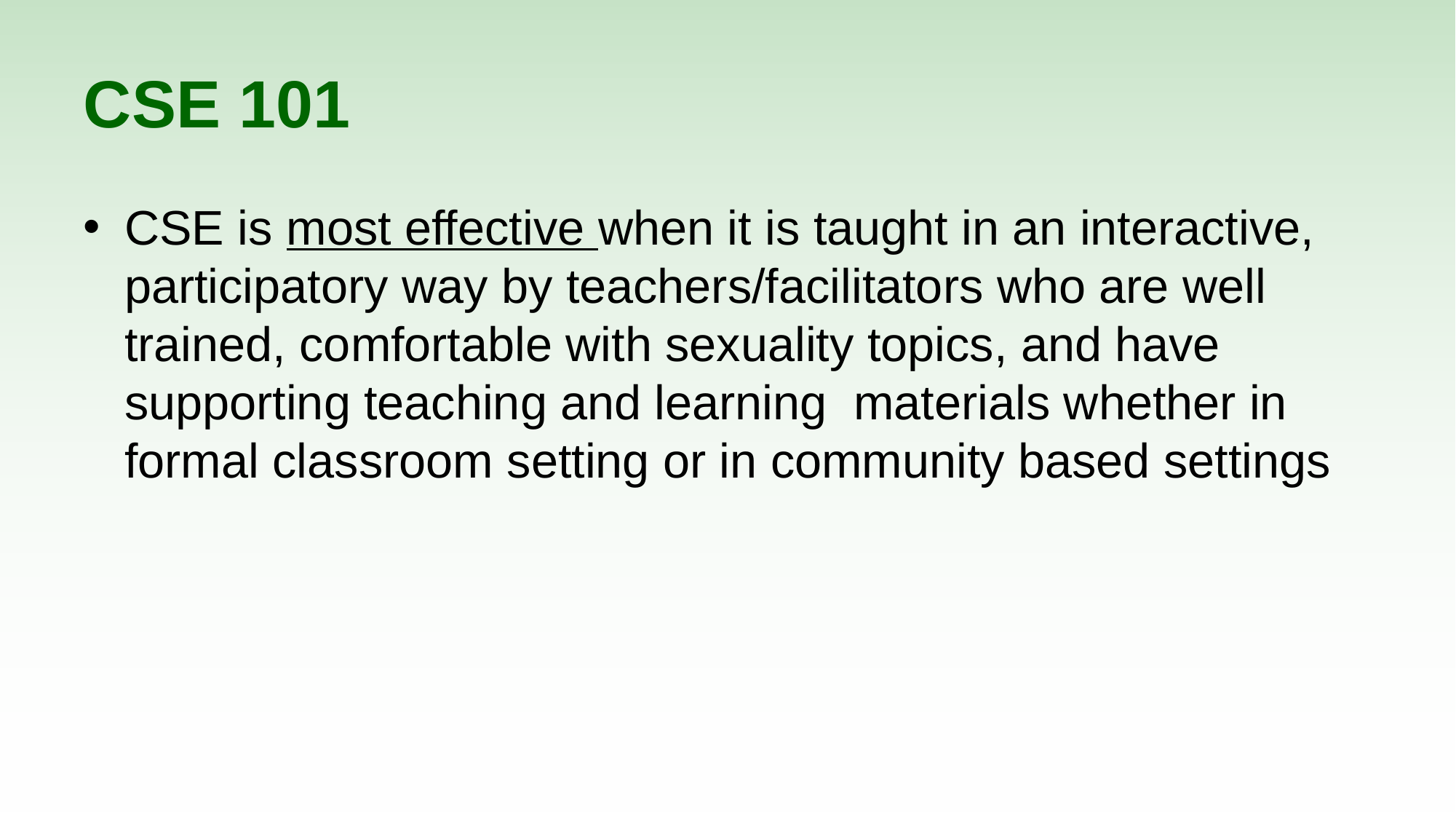

# CSE 101
CSE is most effective when it is taught in an interactive, participatory way by teachers/facilitators who are well trained, comfortable with sexuality topics, and have supporting teaching and learning  materials whether in formal classroom setting or in community based settings